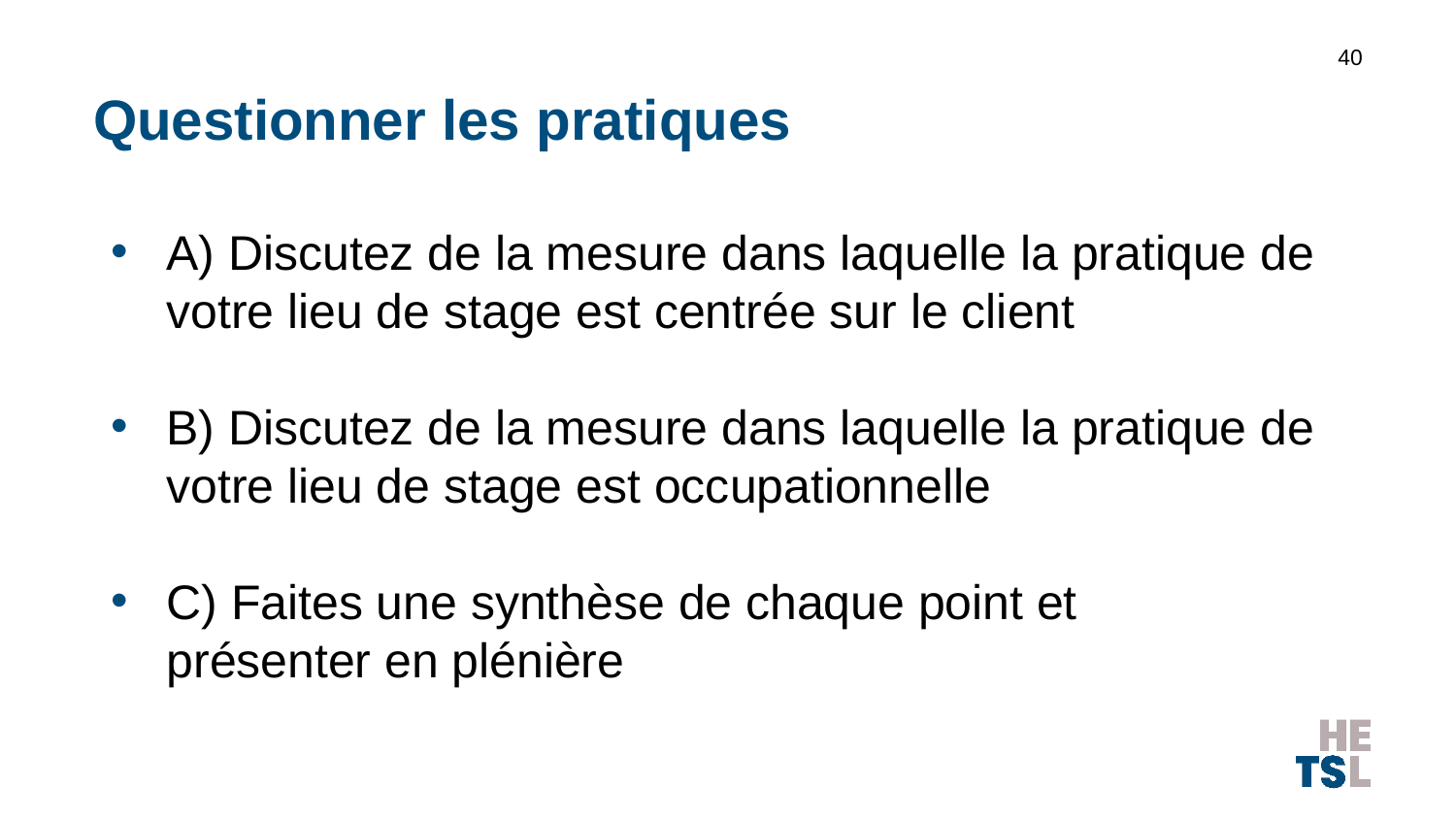

40
# Questionner les pratiques
A) Discutez de la mesure dans laquelle la pratique de votre lieu de stage est centrée sur le client

B) Discutez de la mesure dans laquelle la pratique de votre lieu de stage est occupationnelle

C) Faites une synthèse de chaque point et
présenter en plénière